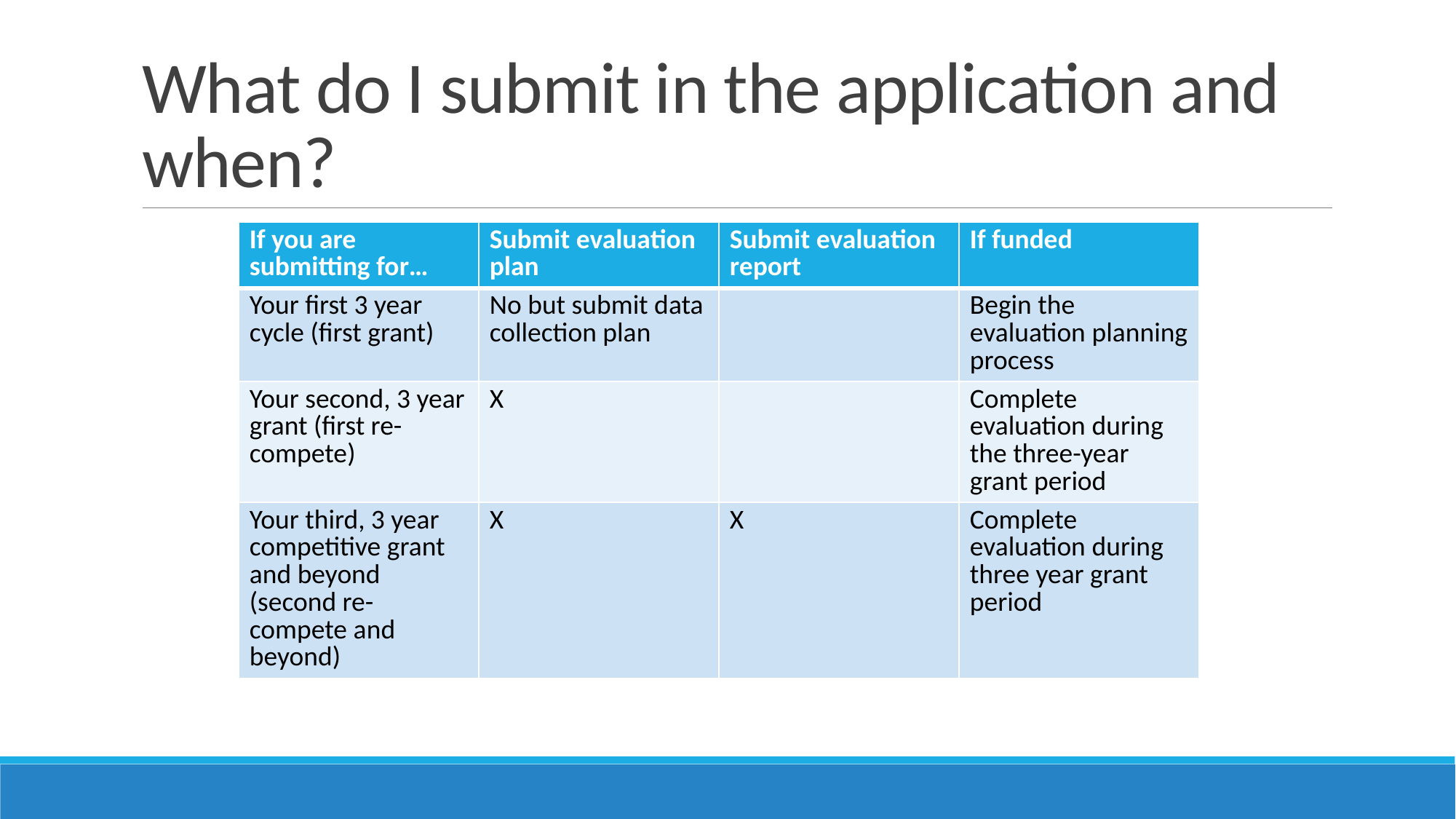

# What do I submit in the application and when?
| If you are submitting for… | Submit evaluation plan | Submit evaluation report | If funded |
| --- | --- | --- | --- |
| Your first 3 year cycle (first grant) | No but submit data collection plan |  | Begin the evaluation planning process |
| Your second, 3 year grant (first re-compete) | X |  | Complete evaluation during the three-year grant period |
| Your third, 3 year competitive grant and beyond (second re-compete and beyond) | X | X | Complete evaluation during three year grant period |